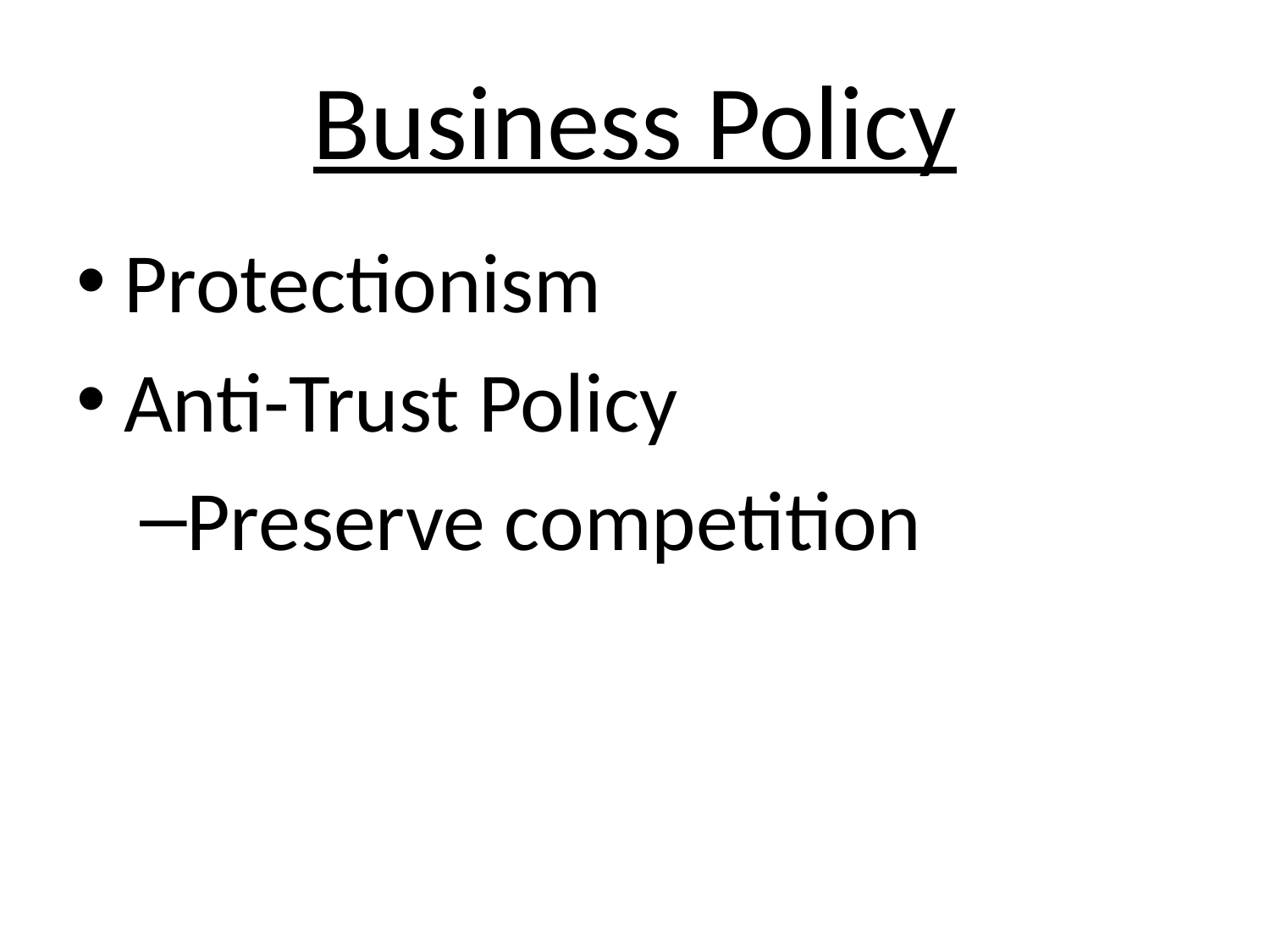

# Business Policy
Protectionism
Anti-Trust Policy
Preserve competition